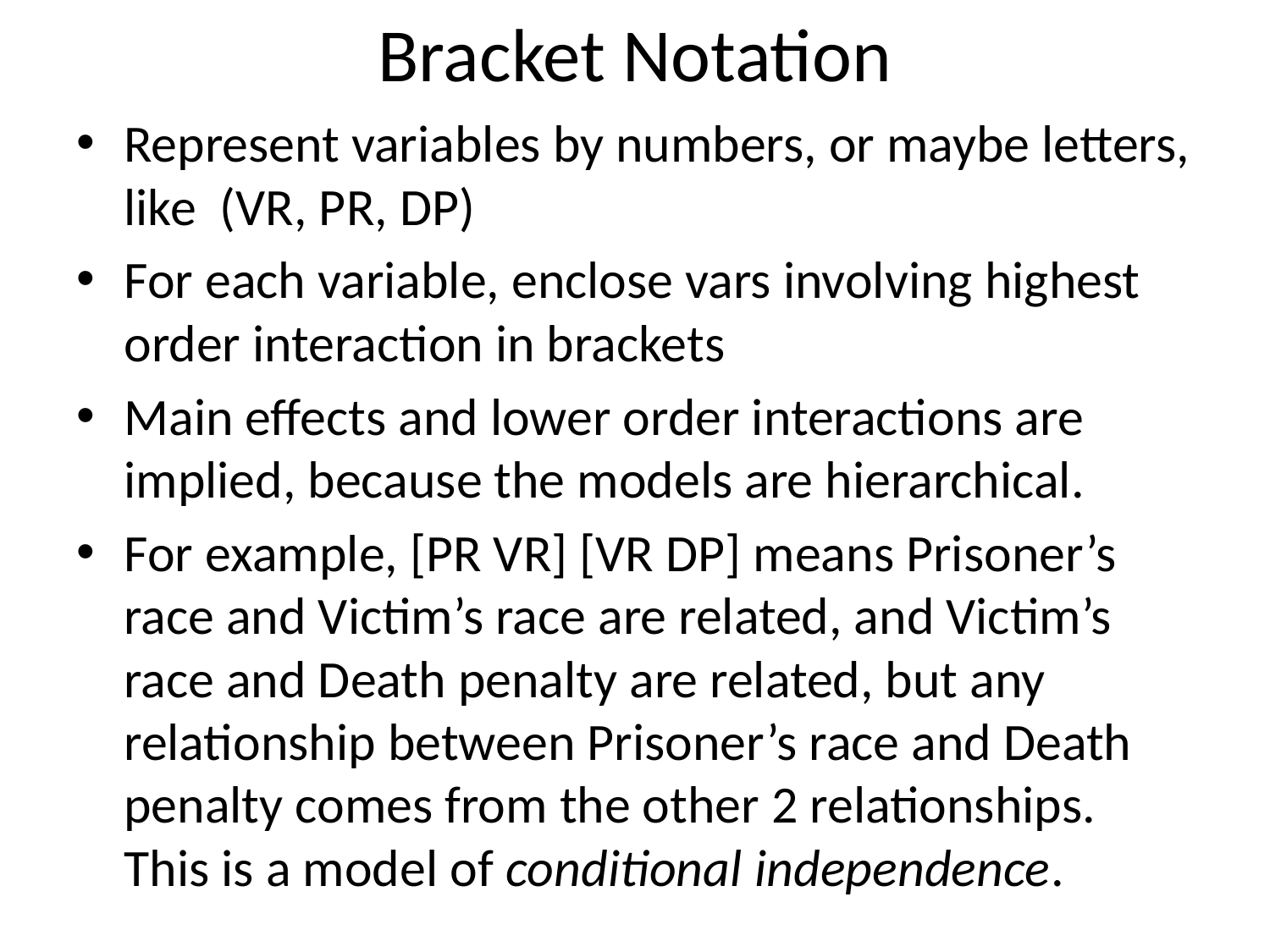

# Bracket Notation
Represent variables by numbers, or maybe letters, like  (VR, PR, DP)
For each variable, enclose vars involving highest order interaction in brackets
Main effects and lower order interactions are implied, because the models are hierarchical.
For example, [PR VR] [VR DP] means Prisoner’s race and Victim’s race are related, and Victim’s race and Death penalty are related, but any relationship between Prisoner’s race and Death penalty comes from the other 2 relationships. This is a model of conditional independence.